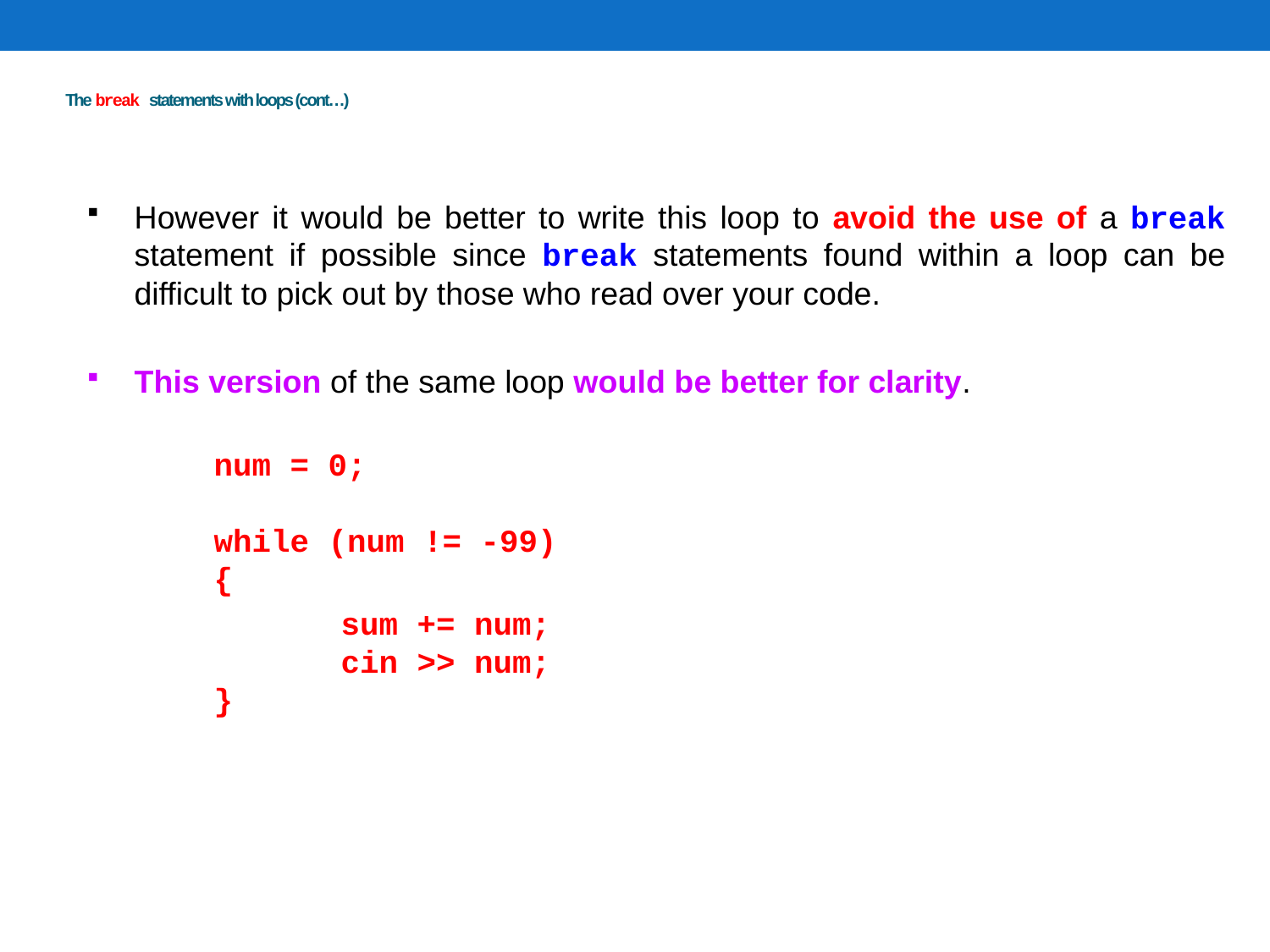

# The break statements with loops (cont…)
However it would be better to write this loop to avoid the use of a break statement if possible since break statements found within a loop can be difficult to pick out by those who read over your code.

This version of the same loop would be better for clarity.
	num = 0;
	while (num != -99)
	{
		sum += num;
   		cin >> num;
	}